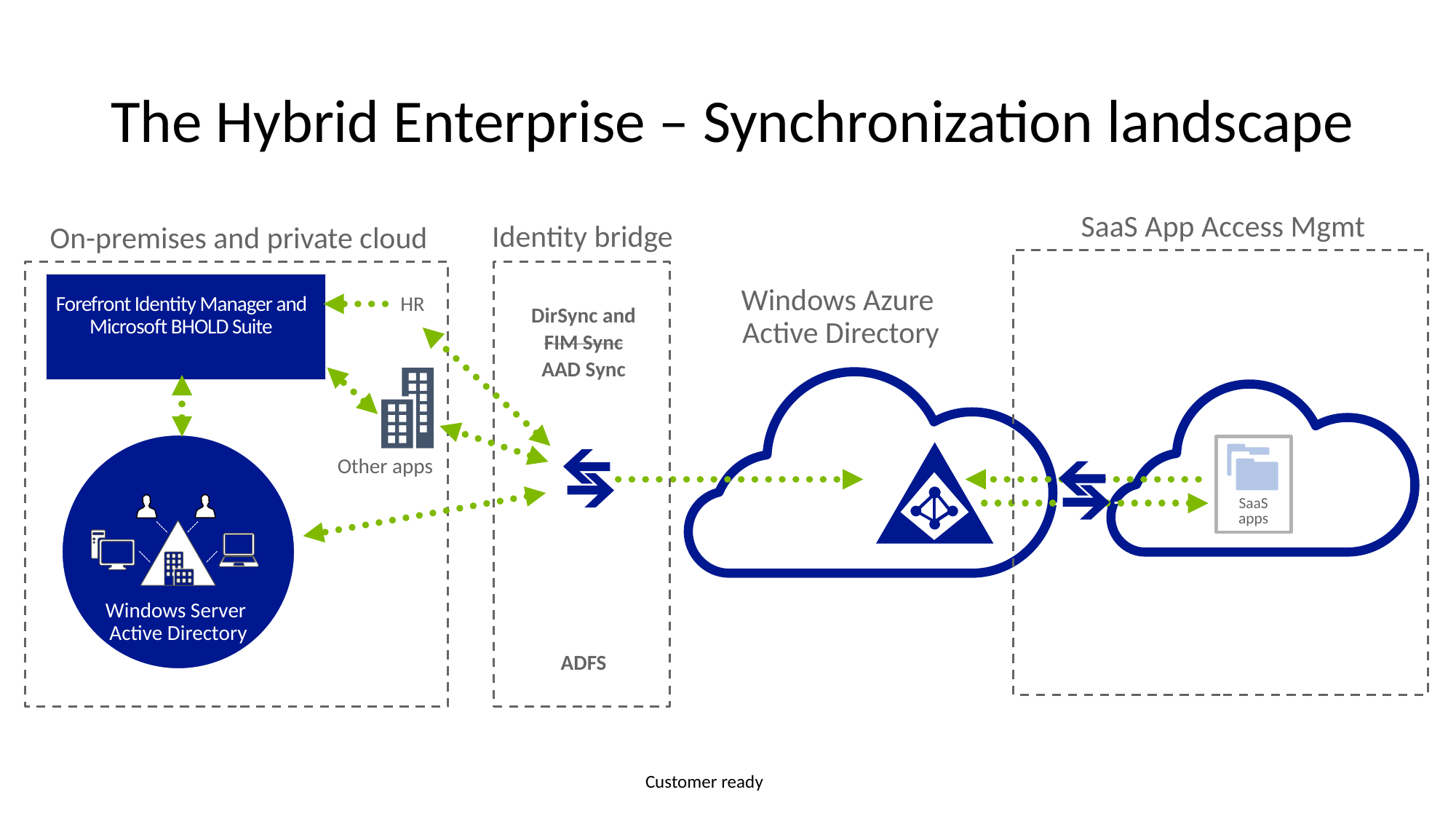

# The Hybrid Enterprise – Synchronization landscape
SaaS App Access Mgmt
Identity bridge
On-premises and private cloud

Forefront Identity Manager and
Microsoft BHOLD Suite
Windows Azure
Active Directory

HR
DirSync and
FIM Sync
AAD Sync

SaaS
apps

Windows Server
Active Directory

Other apps

ADFS